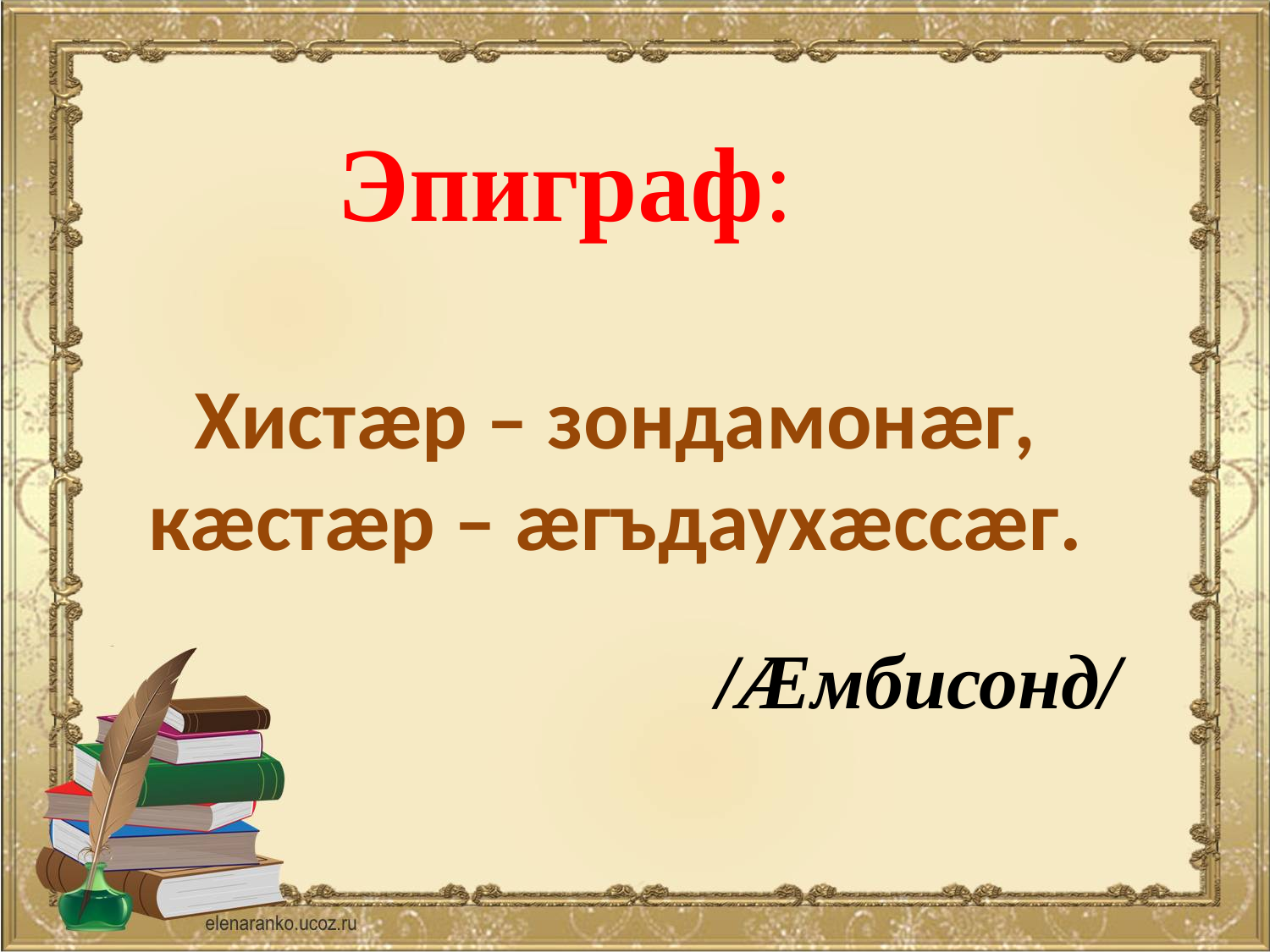

Эпиграф:
Хистæр – зондамонæг, кæстæр – æгъдаухæссæг.
/Ӕмбисонд/